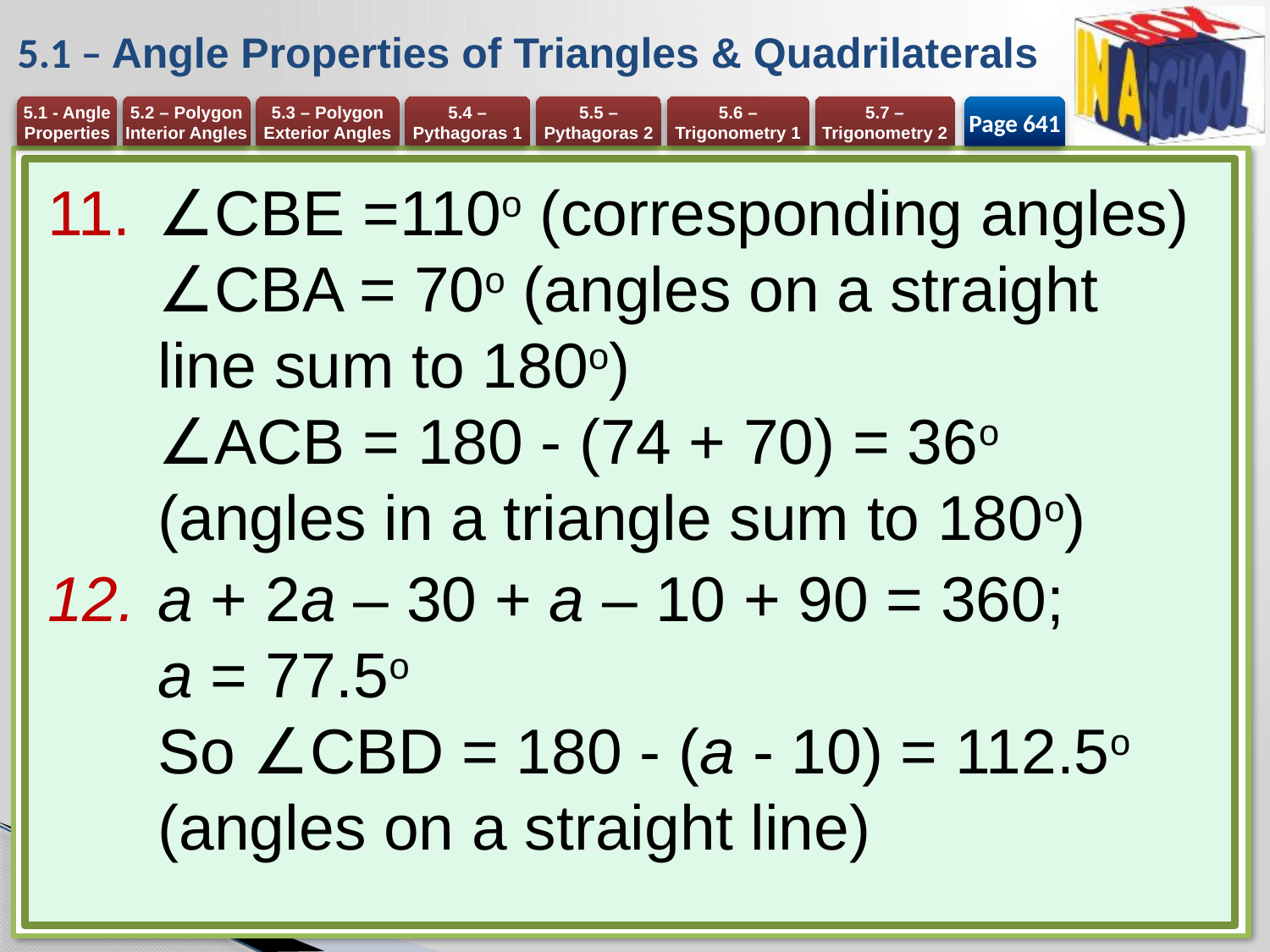

# 5.1 – Angle Properties of Triangles & Quadrilaterals
Page 641
∠CBE =110o (corresponding angles)
∠CBA = 70o (angles on a straight line sum to 180o)
∠ACB = 180 - (74 + 70) = 36o (angles in a triangle sum to 180o)
a + 2a – 30 + a – 10 + 90 = 360;
a = 77.5o
So ∠CBD = 180 - (a - 10) = 112.5o (angles on a straight line)